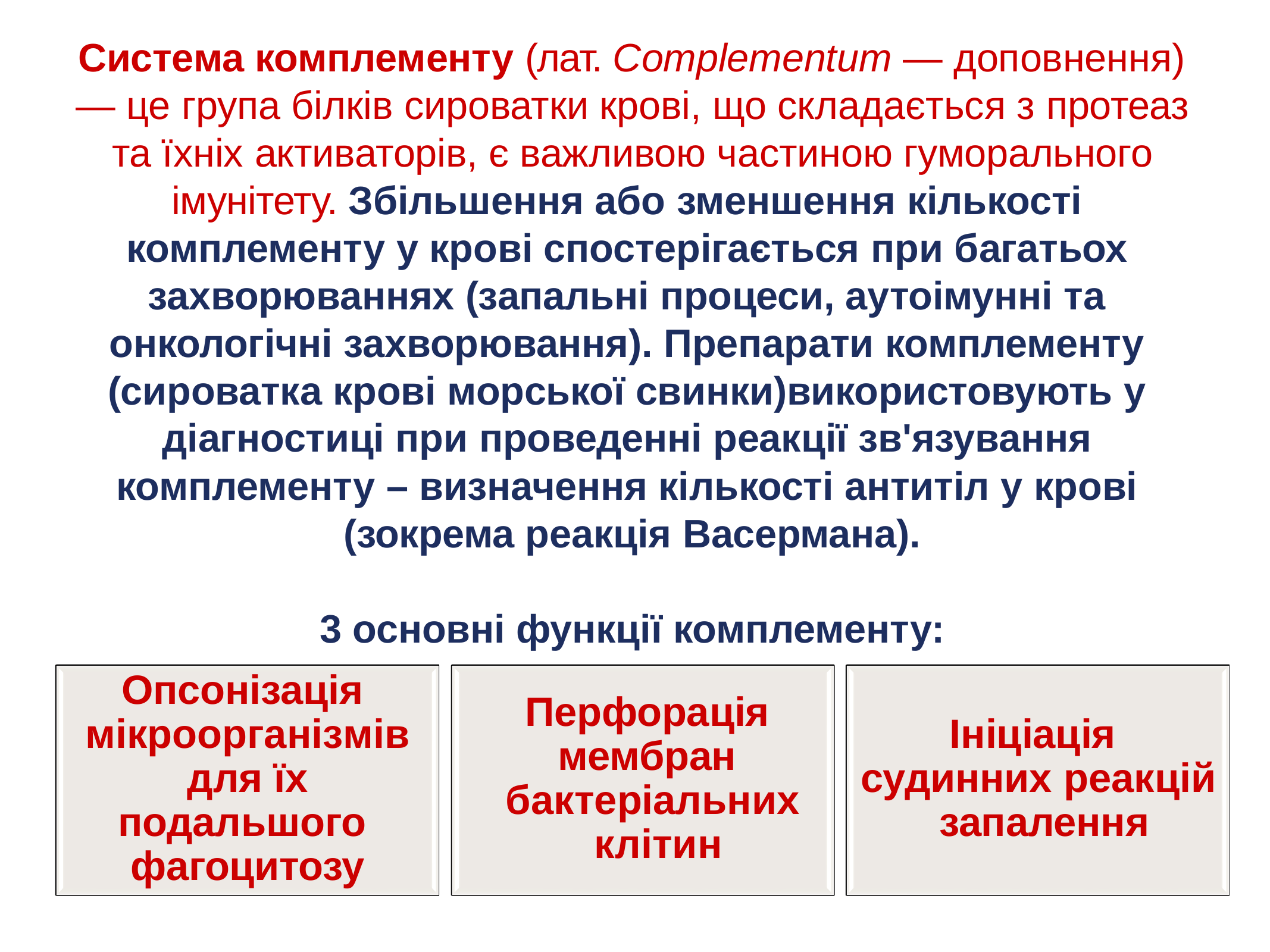

Система комплементу (лат. Complementum — доповнення)
— це група білків сироватки крові, що складається з протеаз  та їхніх активаторів, є важливою частиною гуморального  імунітету. Збільшення або зменшення кількості  комплементу у крові спостерігається при багатьох  захворюваннях (запальні процеси, аутоімунні та  онкологічні захворювання). Препарати комплементу  (сироватка крові морської свинки)використовують у  діагностиці при проведенні реакції зв'язування  комплементу – визначення кількості антитіл у крові  (зокрема реакція Васермана).

3 основні функції комплементу:
Опсонізація  мікроорганізмів  для їх  подальшого  фагоцитозу

Перфорація  мембран  бактеріальних  клітин
Ініціація  судинних реакцій  запалення